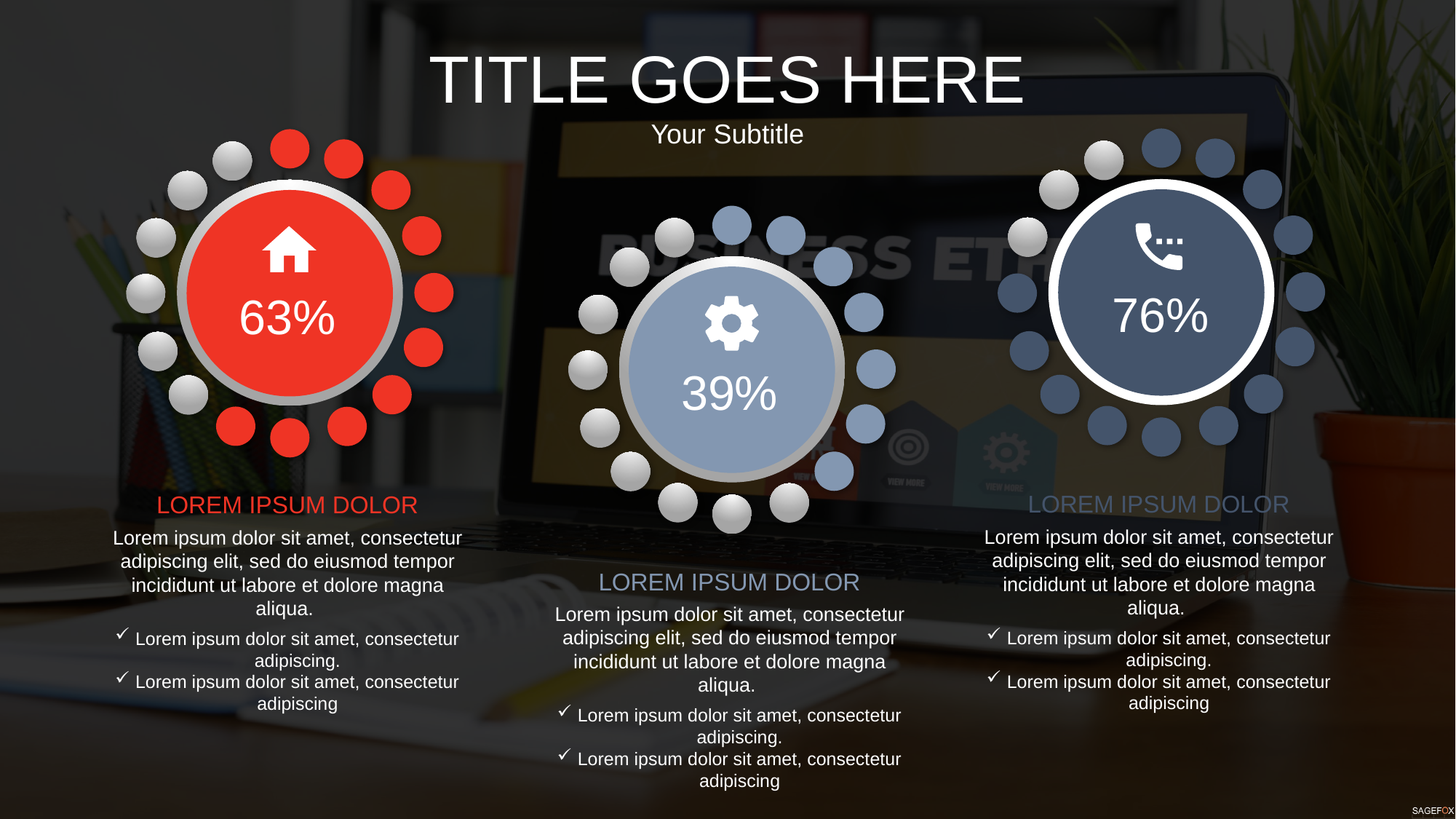

TITLE GOES HERE
Your Subtitle

76%
63%

39%

LOREM IPSUM DOLOR

Lorem ipsum dolor sit amet, consectetur adipiscing elit, sed do eiusmod tempor incididunt ut labore et dolore magna aliqua.

Lorem ipsum dolor sit amet, consectetur adipiscing.
Lorem ipsum dolor sit amet, consectetur adipiscing

LOREM IPSUM DOLOR

Lorem ipsum dolor sit amet, consectetur adipiscing elit, sed do eiusmod tempor incididunt ut labore et dolore magna aliqua.

Lorem ipsum dolor sit amet, consectetur adipiscing.
Lorem ipsum dolor sit amet, consectetur adipiscing

LOREM IPSUM DOLOR

Lorem ipsum dolor sit amet, consectetur adipiscing elit, sed do eiusmod tempor incididunt ut labore et dolore magna aliqua.

Lorem ipsum dolor sit amet, consectetur adipiscing.
Lorem ipsum dolor sit amet, consectetur adipiscing